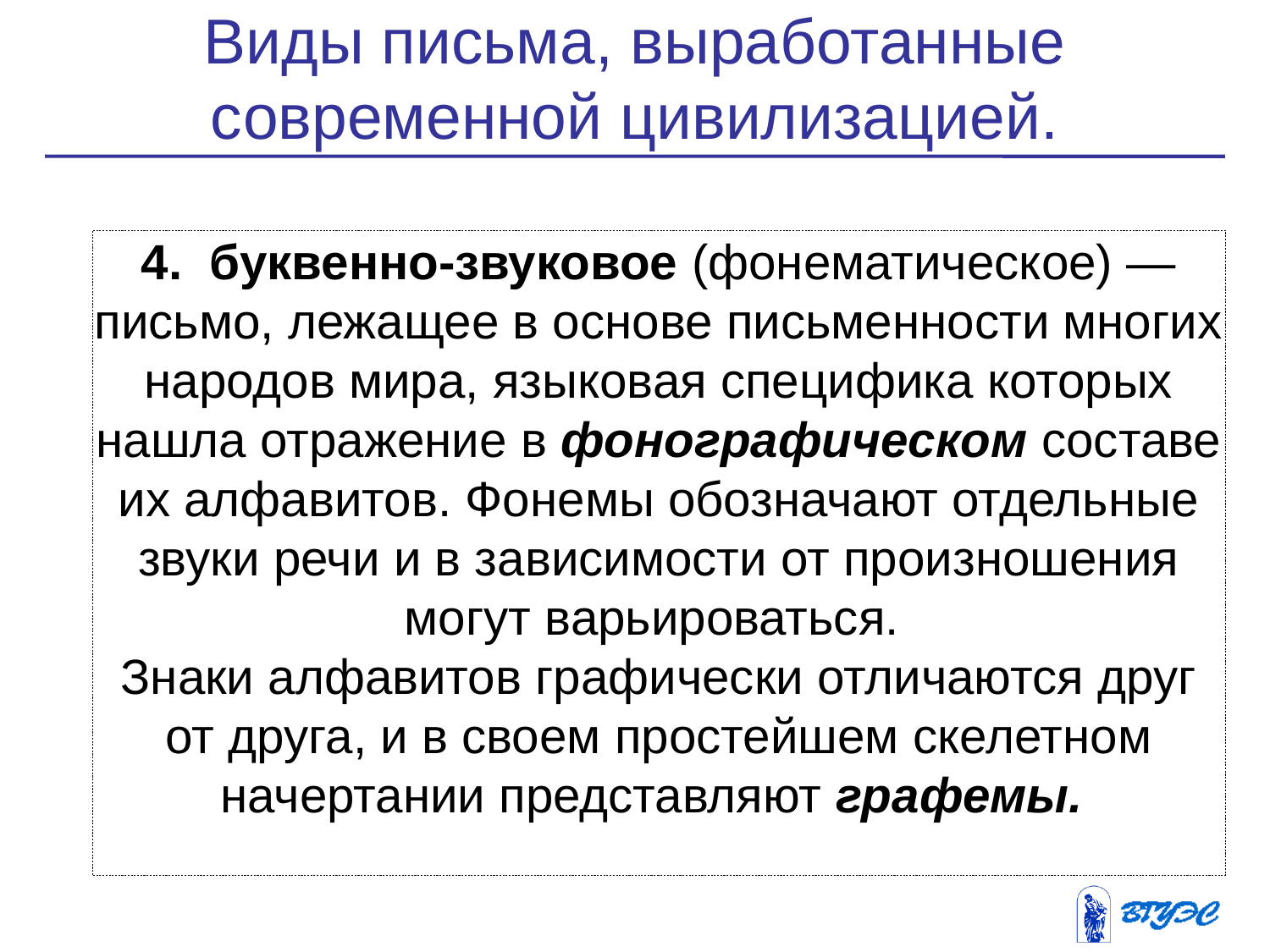

Виды письма, выработанные современной цивилизацией.

4.  буквенно-звуковое (фонематическое) — письмо, лежащее в основе письменности многих народов мира, языковая специфика которых нашла отражение в фонографическом составе их алфавитов. Фонемы обозначают отдельные звуки речи и в зависимости от произношения могут варьироваться.
Знаки алфавитов графически отличаются друг от друга, и в своем простейшем скелетном начертании представляют графемы.
5